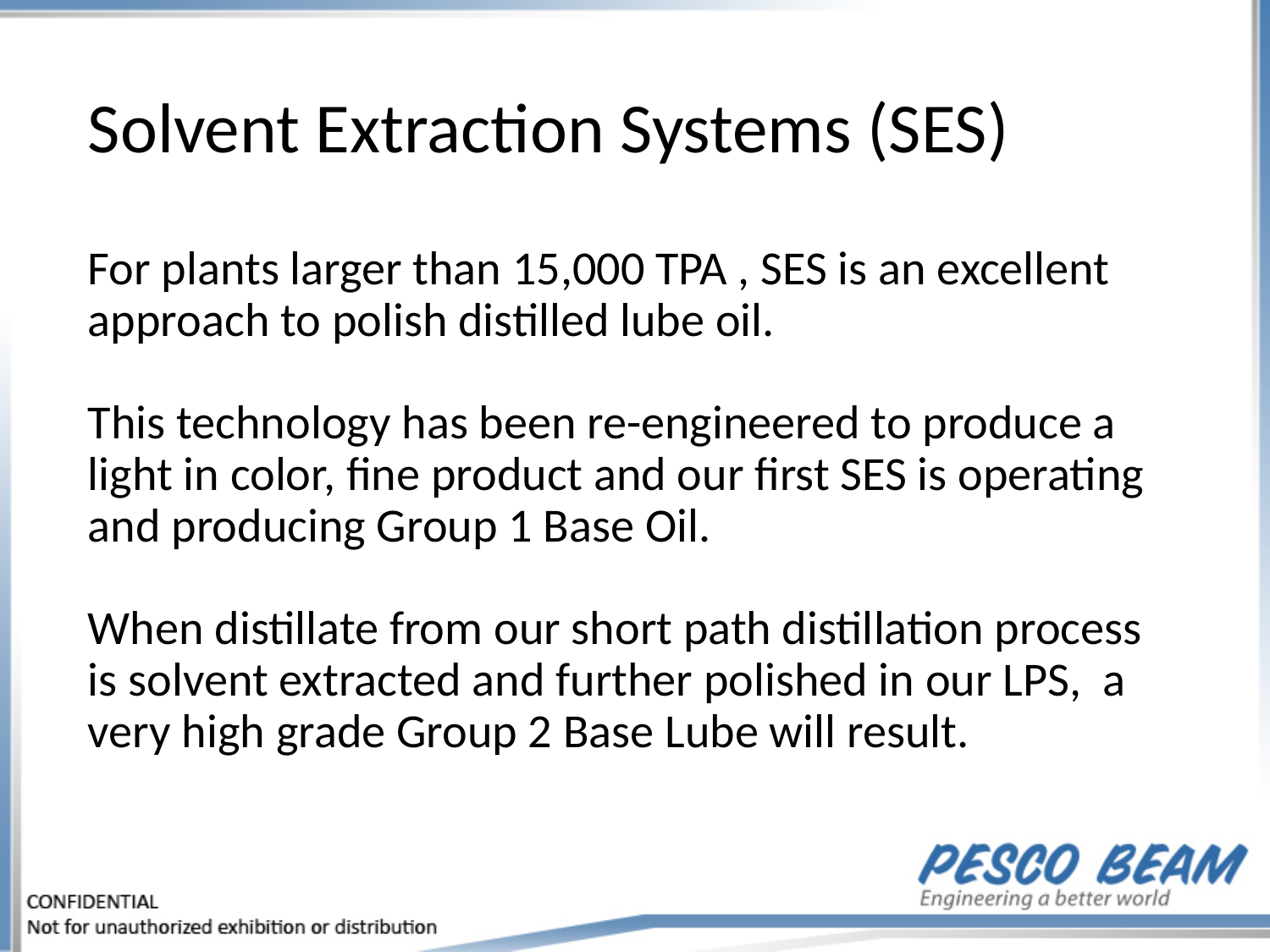

# Solvent Extraction Systems (SES) For plants larger than 15,000 TPA , SES is an excellent approach to polish distilled lube oil. This technology has been re-engineered to produce a light in color, fine product and our first SES is operating and producing Group 1 Base Oil. When distillate from our short path distillation process is solvent extracted and further polished in our LPS,  a very high grade Group 2 Base Lube will result.